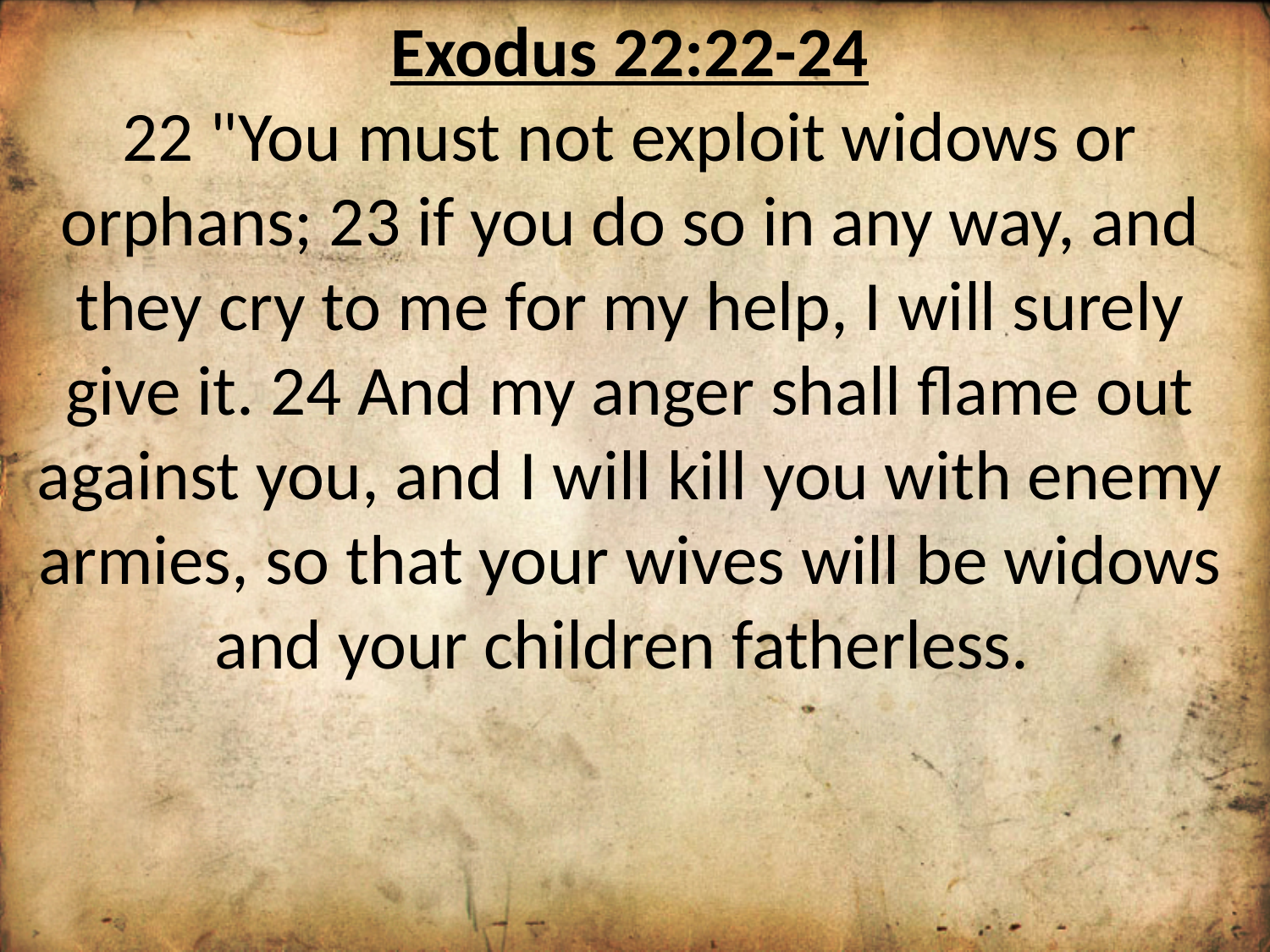

Exodus 22:22-24
22 "You must not exploit widows or orphans; 23 if you do so in any way, and they cry to me for my help, I will surely give it. 24 And my anger shall flame out against you, and I will kill you with enemy armies, so that your wives will be widows and your children fatherless.